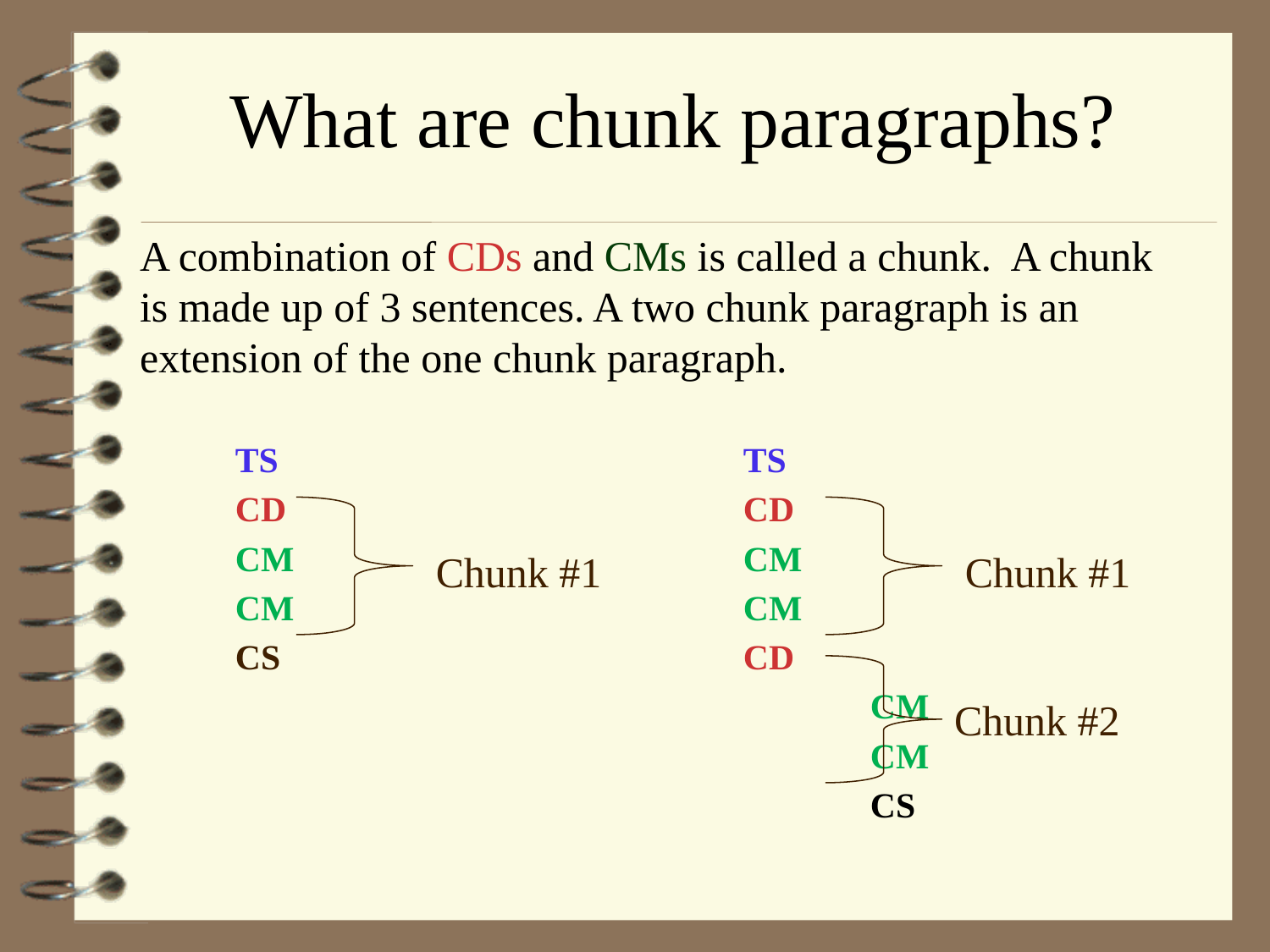

What are chunk paragraphs?
A combination of CDs and CMs is called a chunk.  A chunk is made up of 3 sentences. A two chunk paragraph is an extension of the one chunk paragraph.

	TS				TS
	CD				CD
	CM				CM
	CM				CM
	CS				CD
						CM
						CM
						CS

Chunk #1
Chunk #1

Chunk #2